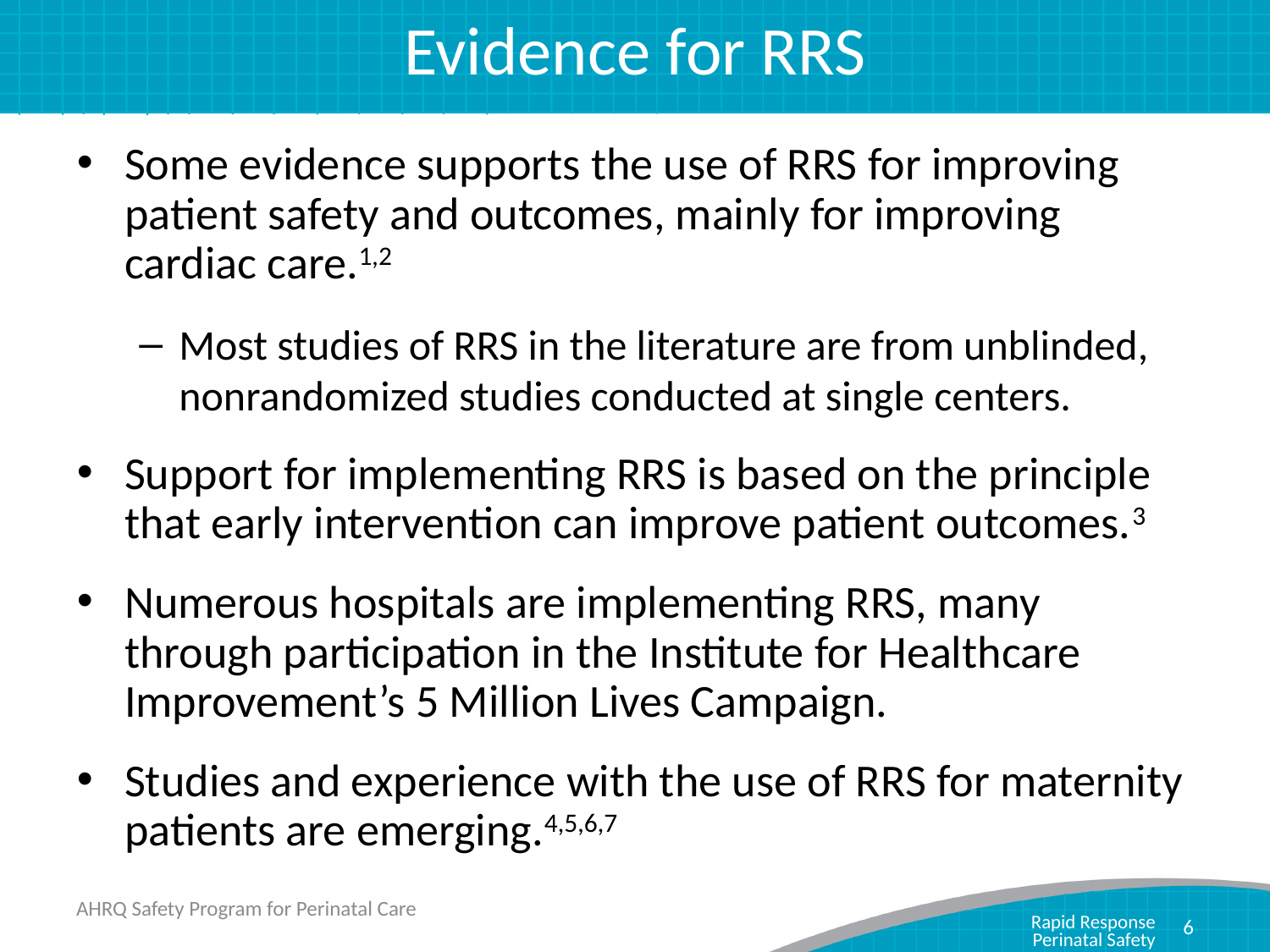

# Evidence for RRS
Some evidence supports the use of RRS for improving patient safety and outcomes, mainly for improving cardiac care.1,2
Most studies of RRS in the literature are from unblinded, nonrandomized studies conducted at single centers.
Support for implementing RRS is based on the principle that early intervention can improve patient outcomes.3
Numerous hospitals are implementing RRS, many through participation in the Institute for Healthcare Improvement’s 5 Million Lives Campaign.
Studies and experience with the use of RRS for maternity patients are emerging.4,5,6,7
AHRQ Safety Program for Perinatal Care
6